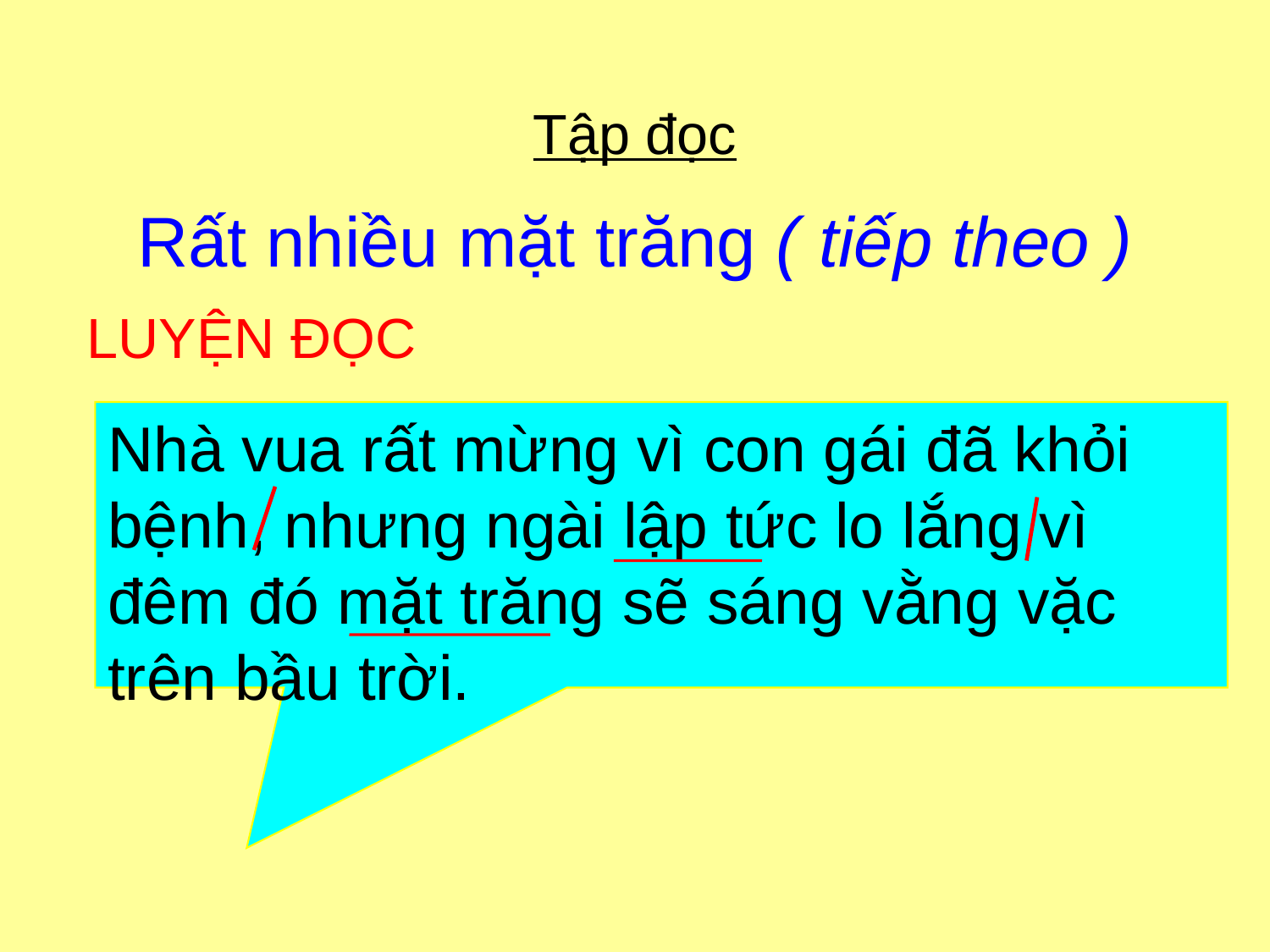

# Tập đọc
Rất nhiều mặt trăng ( tiếp theo )
LUYỆN ĐỌC
Nhà vua rất mừng vì con gái đã khỏi bệnh, nhưng ngài lập tức lo lắng vì đêm đó mặt trăng sẽ sáng vằng vặc trên bầu trời.